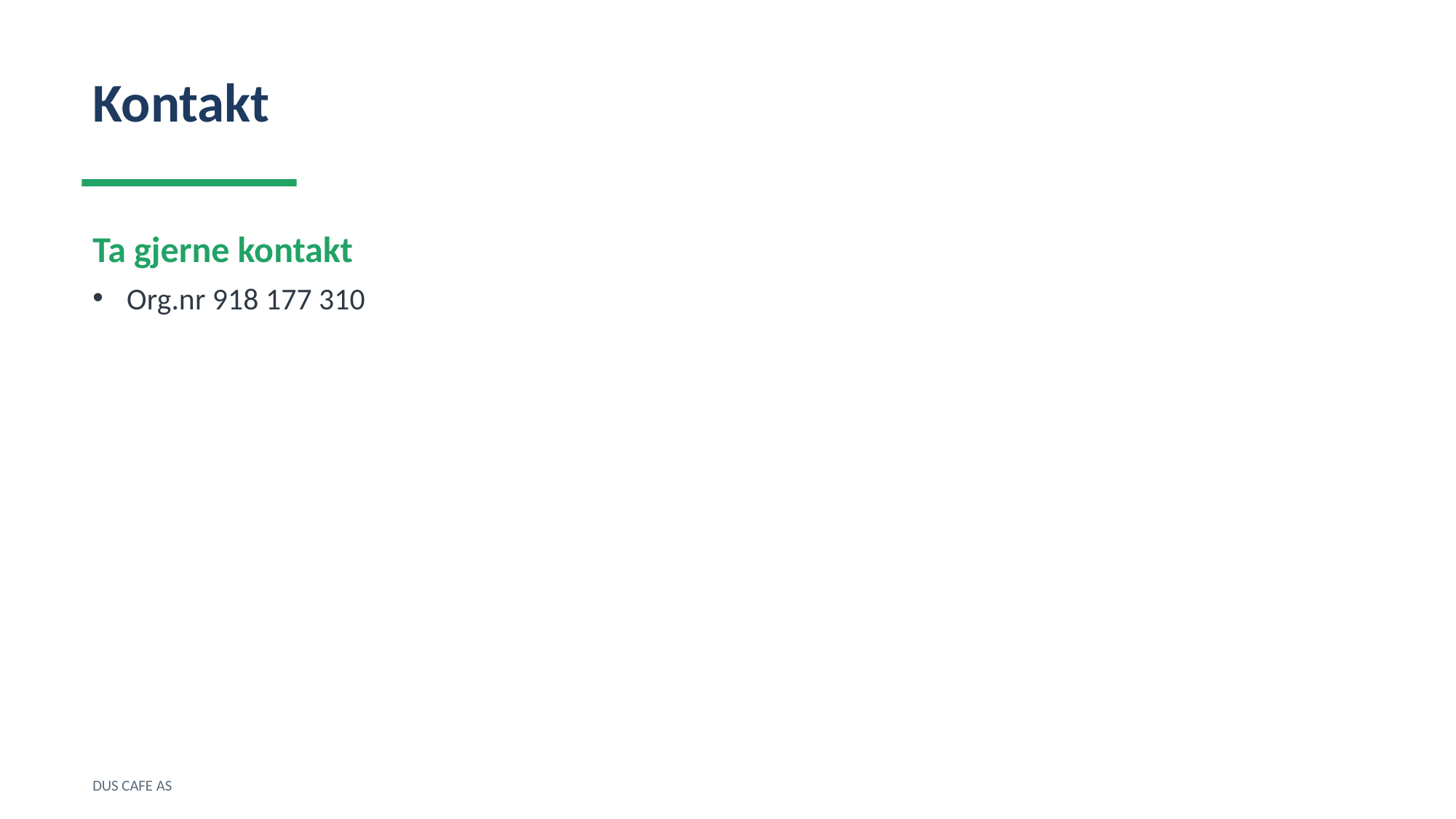

Kontakt

Ta gjerne kontakt
Org.nr 918 177 310
DUS CAFE AS